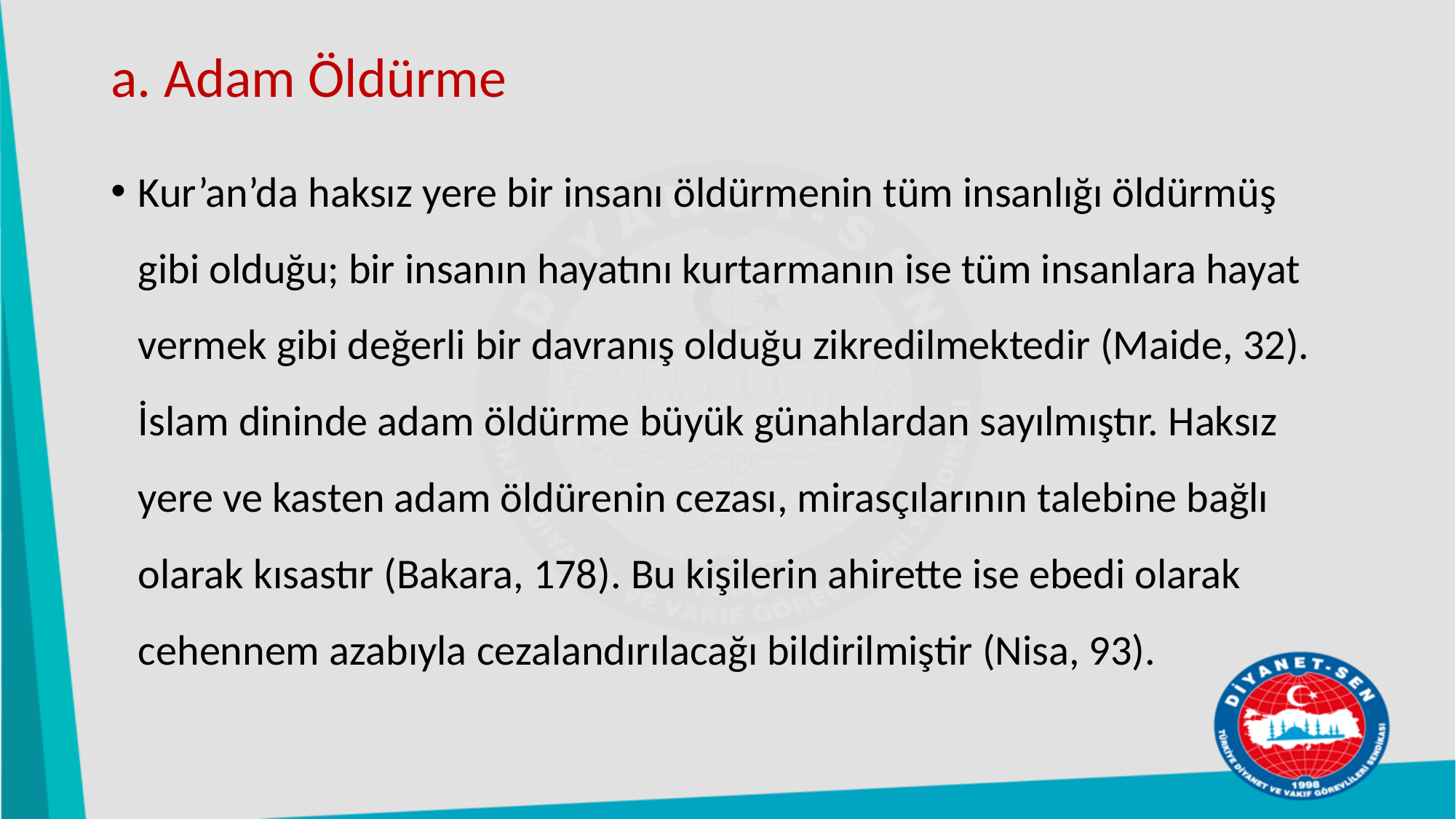

# a. Adam Öldürme
Kur’an’da haksız yere bir insanı öldürmenin tüm insanlığı öldürmüş gibi olduğu; bir insanın hayatını kurtarmanın ise tüm insanlara hayat vermek gibi değerli bir davranış olduğu zikredilmektedir (Maide, 32). İslam dininde adam öldürme büyük günahlardan sayılmıştır. Haksız yere ve kasten adam öldürenin cezası, mirasçılarının talebine bağlı olarak kısastır (Bakara, 178). Bu kişilerin ahirette ise ebedi olarak cehennem azabıyla cezalandırılacağı bildirilmiştir (Nisa, 93).